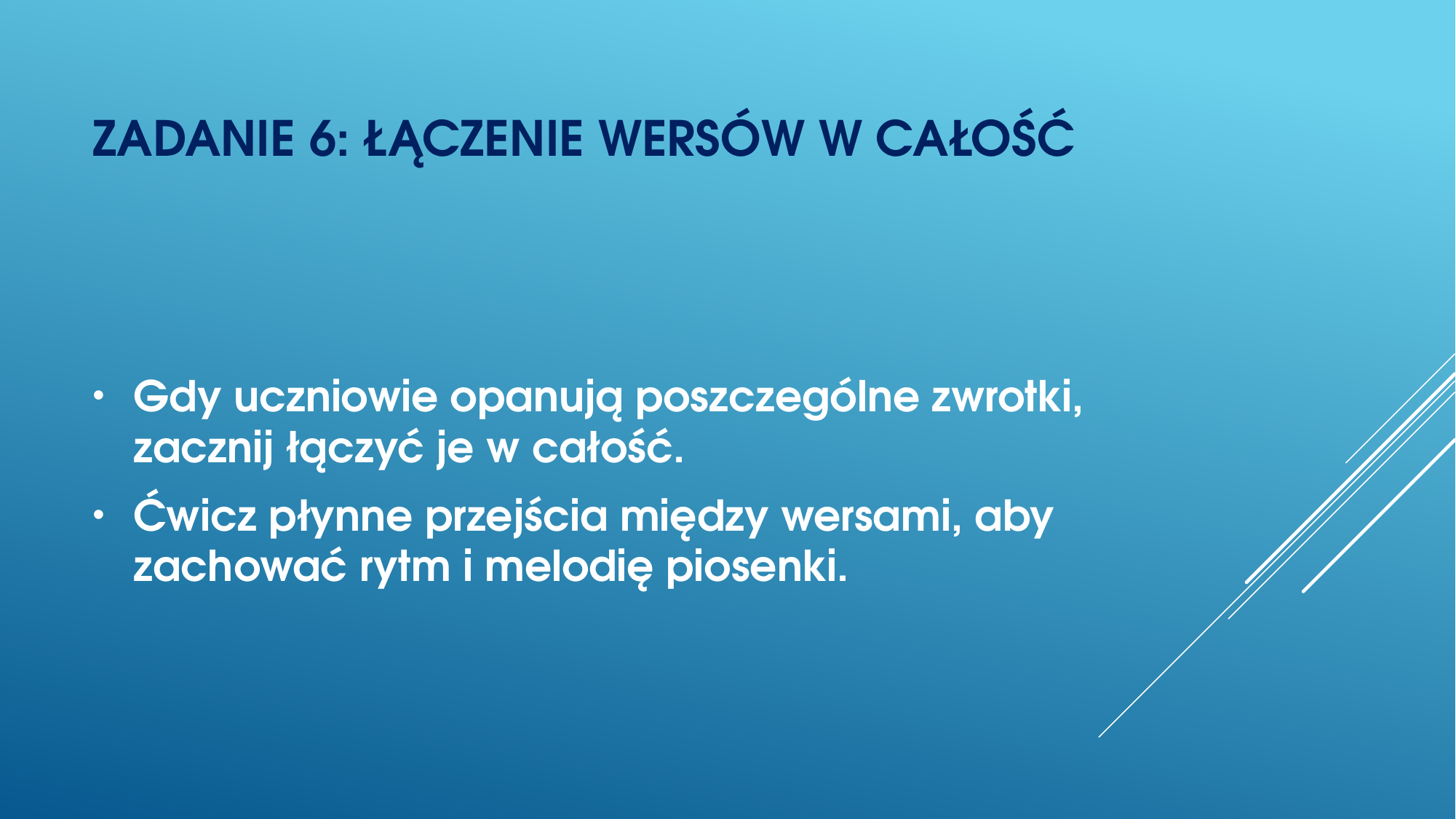

# ZADANIE 6: łączenie wersów w całość
Gdy uczniowie opanują poszczególne zwrotki, zacznij łączyć je w całość.
Ćwicz płynne przejścia między wersami, aby zachować rytm i melodię piosenki.